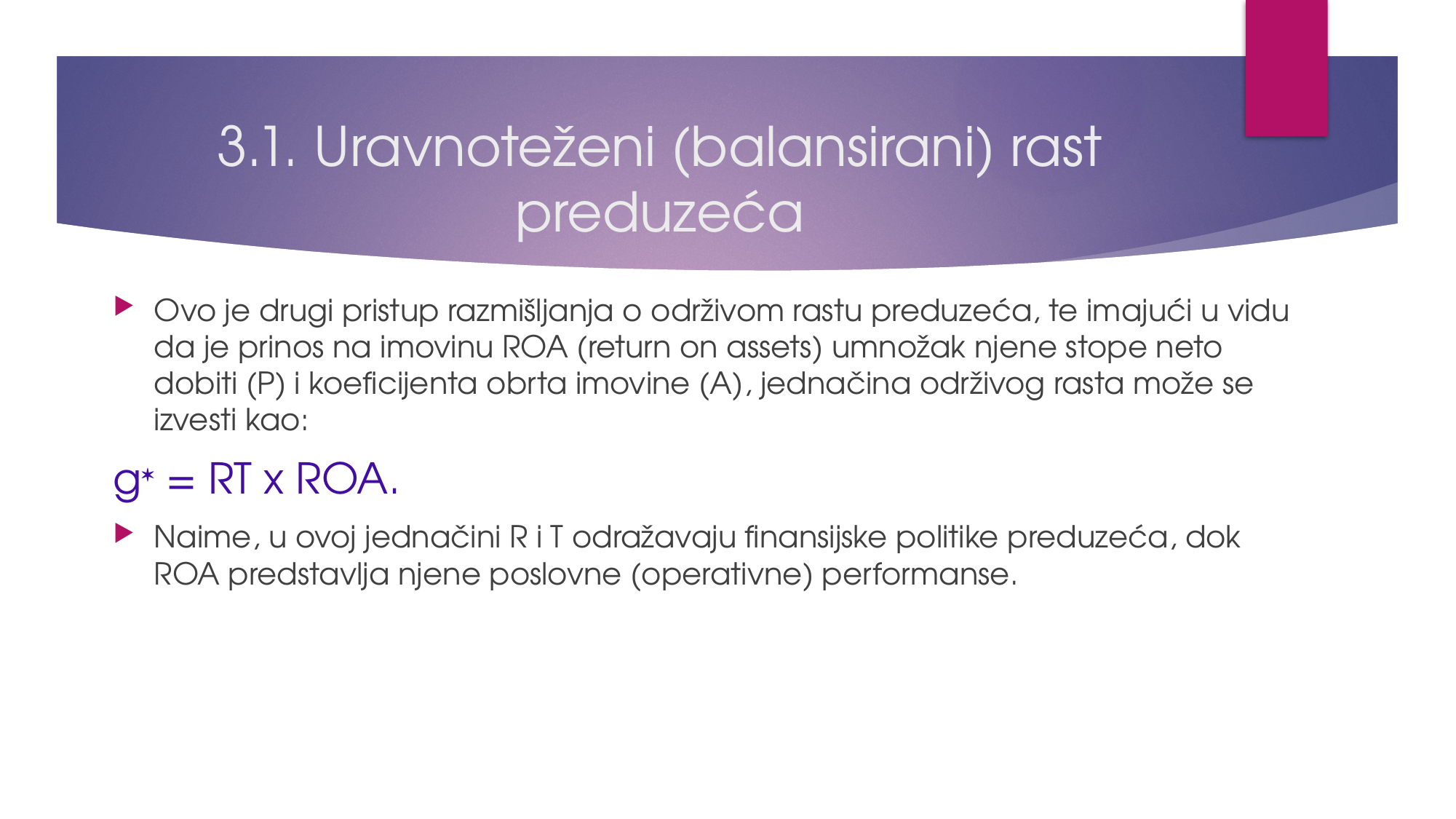

# 3.1. Uravnoteženi (balansirani) rast preduzeća
Ovo je drugi pristup razmišljanja o održivom rastu preduzeća, te imajući u vidu da je prinos na imovinu ROA (return on assets) umnožak njene stope neto dobiti (P) i koeficijenta obrta imovine (A), jednačina održivog rasta može se izvesti kao:
g∗ = RT x ROA.
Naime, u ovoj jednačini R i T odražavaju finansijske politike preduzeća, dok ROA predstavlja njene poslovne (operativne) performanse.